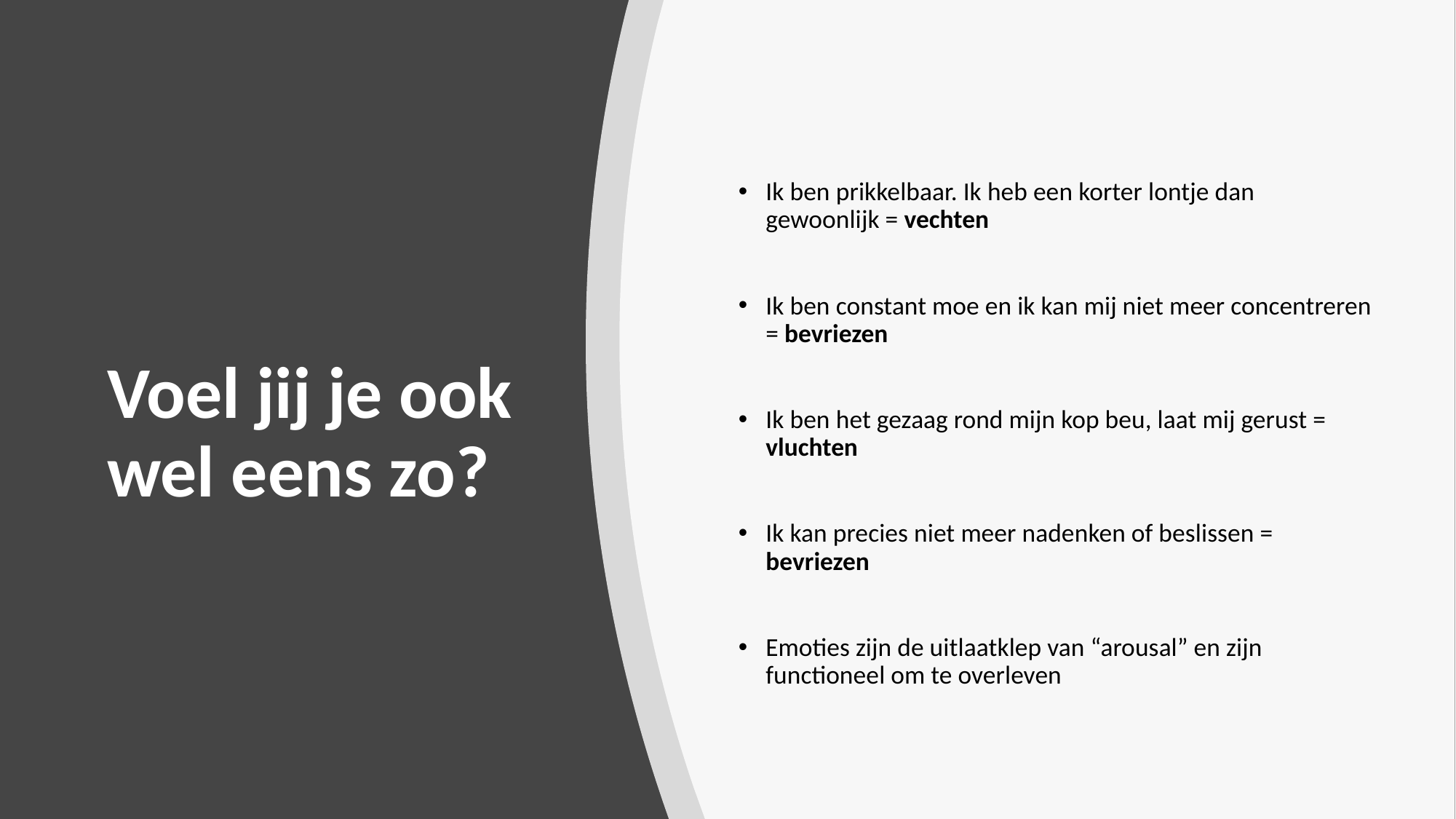

Ik ben prikkelbaar. Ik heb een korter lontje dan gewoonlijk = vechten

Ik ben constant moe en ik kan mij niet meer concentreren = bevriezen

Ik ben het gezaag rond mijn kop beu, laat mij gerust = vluchten

Ik kan precies niet meer nadenken of beslissen = bevriezen

Emoties zijn de uitlaatklep van “arousal” en zijn functioneel om te overleven
# Voel jij je ook wel eens zo?